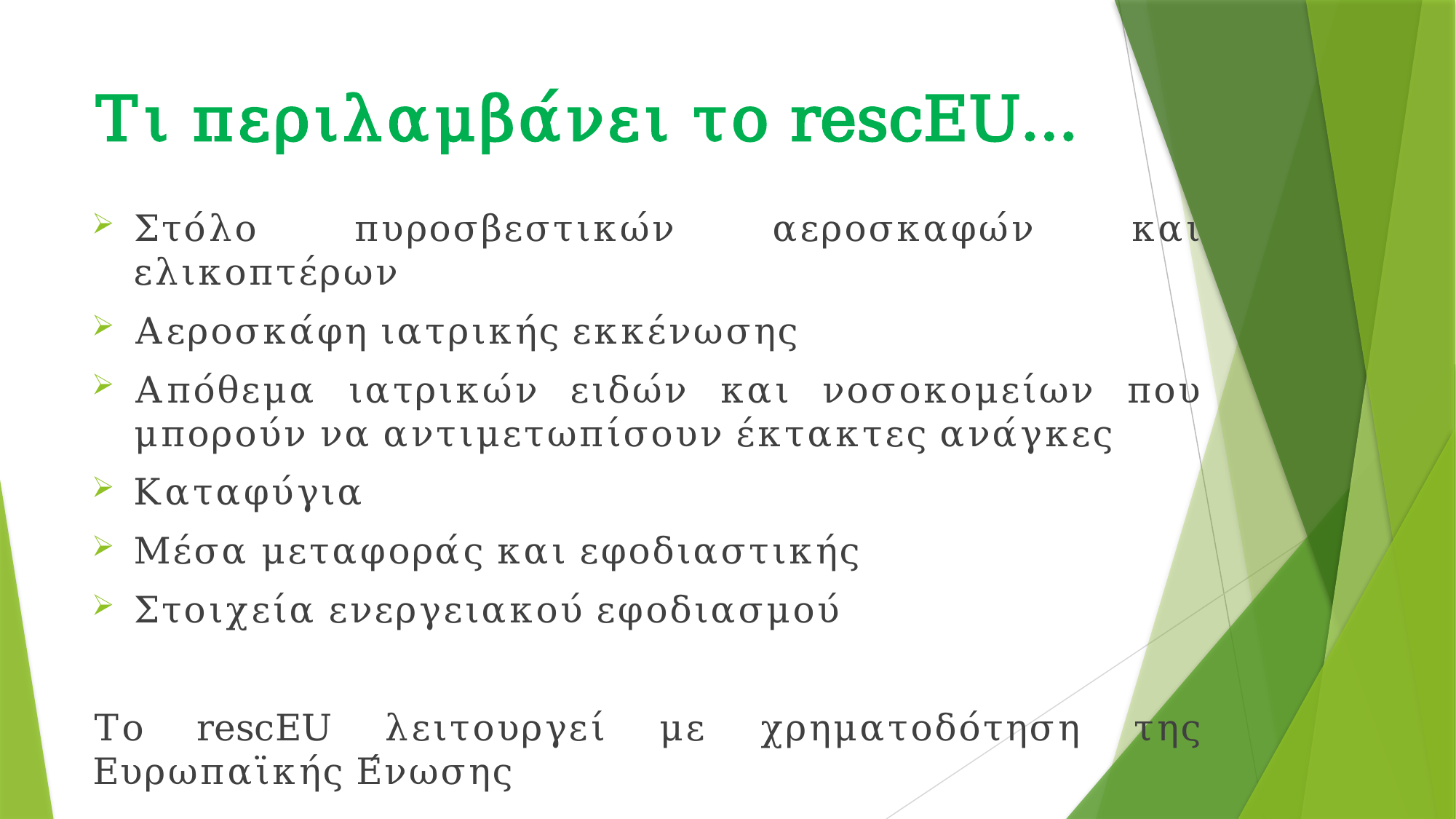

# Τι περιλαμβάνει το rescEU…
Στόλο πυροσβεστικών αεροσκαφών και ελικοπτέρων
Αεροσκάφη ιατρικής εκκένωσης
Απόθεμα ιατρικών ειδών και νοσοκομείων που μπορούν να αντιμετωπίσουν έκτακτες ανάγκες
Καταφύγια
Μέσα μεταφοράς και εφοδιαστικής
Στοιχεία ενεργειακού εφοδιασμού

Το rescEU λειτουργεί με χρηματοδότηση της Ευρωπαϊκής Ένωσης